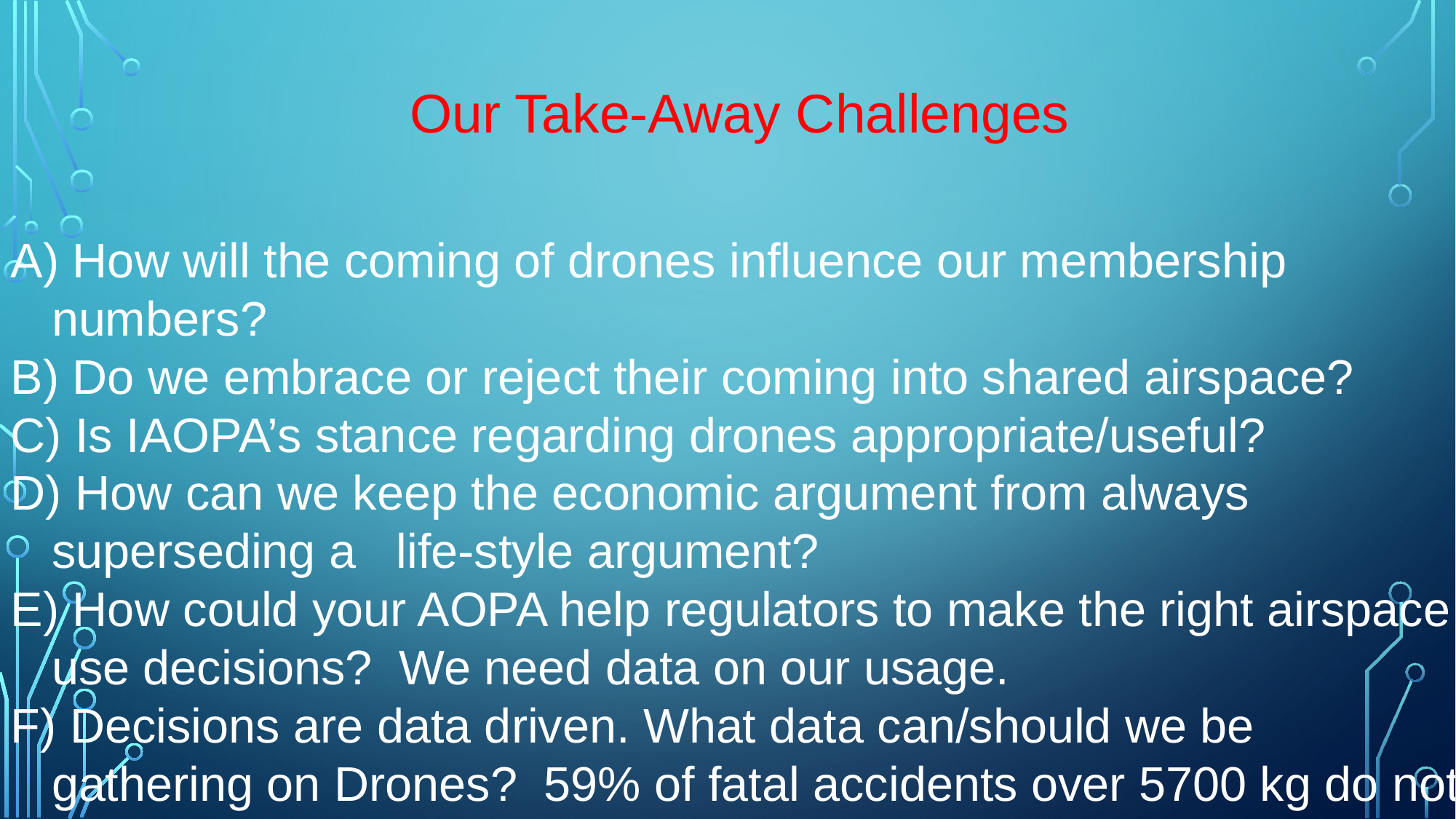

Our Take-Away Challenges
 How will the coming of drones influence our membership numbers?
 Do we embrace or reject their coming into shared airspace?
 Is IAOPA’s stance regarding drones appropriate/useful?
 How can we keep the economic argument from always superseding a   life-style argument?
 How could your AOPA help regulators to make the right airspace use decisions?  We need data on our usage.
 Decisions are data driven. What data can/should we be gathering on Drones?  59% of fatal accidents over 5700 kg do not get a final report.